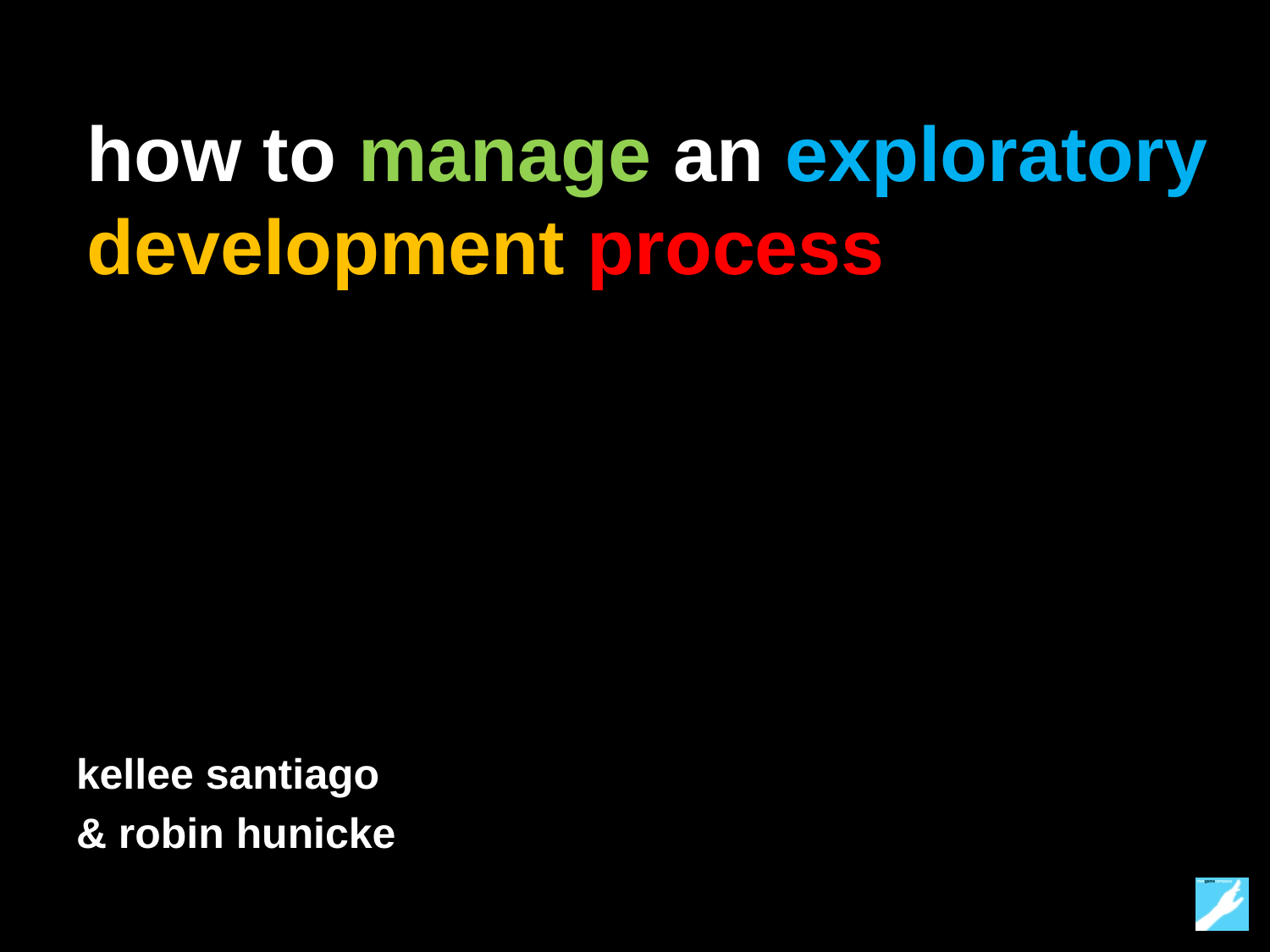

# how to manage an exploratory development process
kellee santiago
& robin hunicke